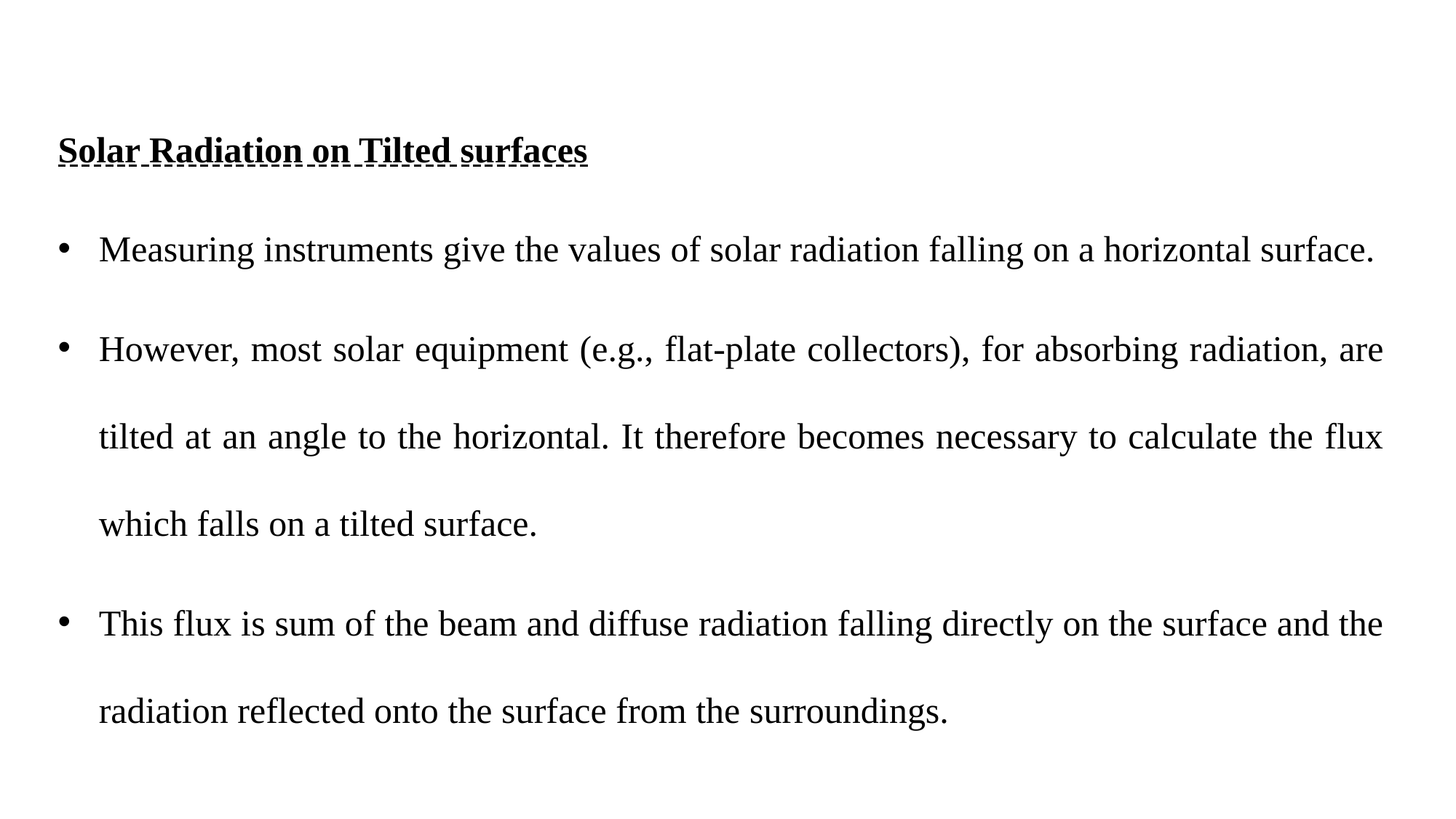

Solar Radiation on Tilted surfaces
Measuring instruments give the values of solar radiation falling on a horizontal surface.
However, most solar equipment (e.g., flat-plate collectors), for absorbing radiation, are tilted at an angle to the horizontal. It therefore becomes necessary to calculate the flux which falls on a tilted surface.
This flux is sum of the beam and diffuse radiation falling directly on the surface and the radiation reflected onto the surface from the surroundings.